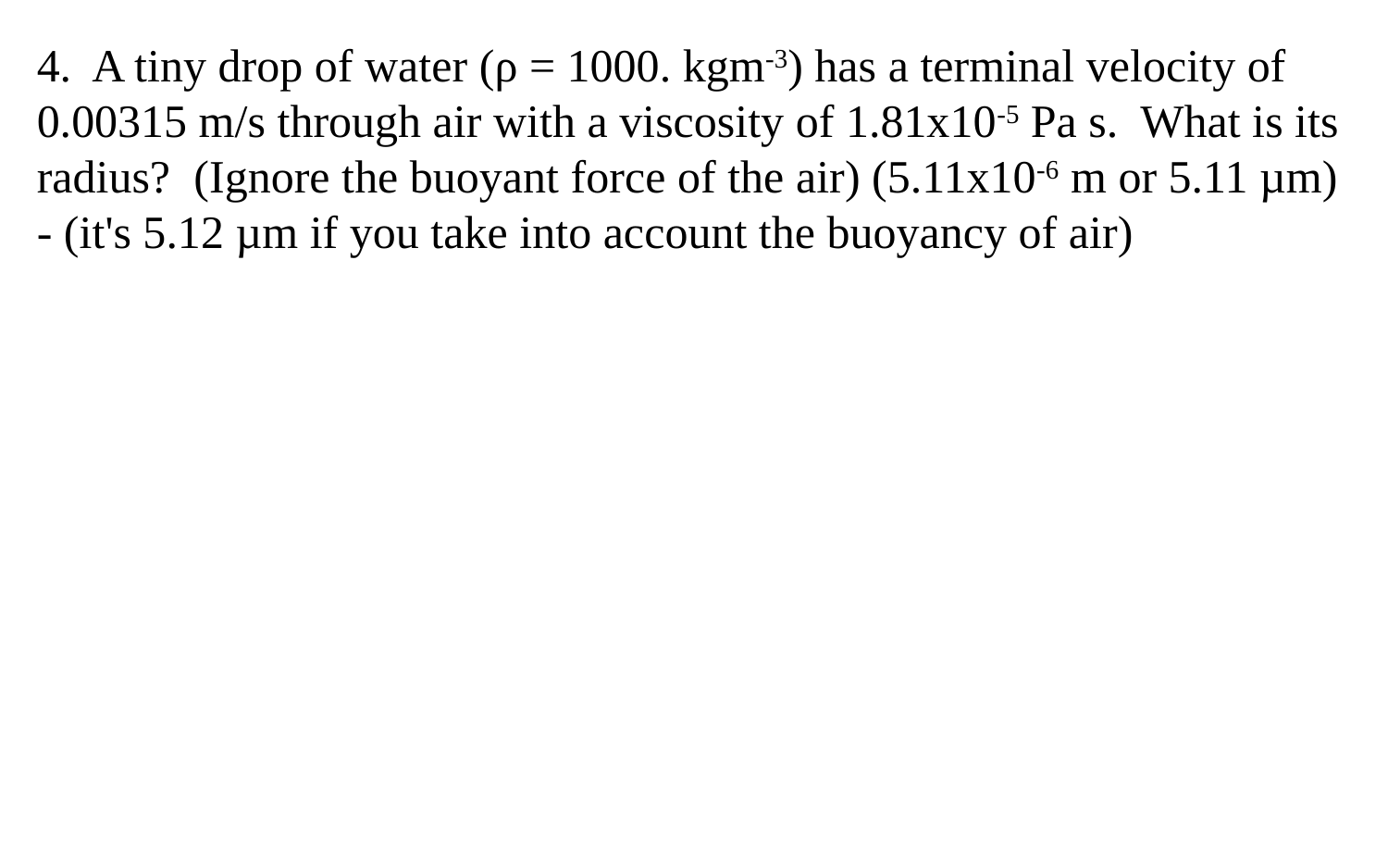

4.  A tiny drop of water (ρ = 1000. kgm-3) has a terminal velocity of 0.00315 m/s through air with a viscosity of 1.81x10-5 Pa s.  What is its radius?  (Ignore the buoyant force of the air) (5.11x10-6 m or 5.11 µm)  - (it's 5.12 µm if you take into account the buoyancy of air)